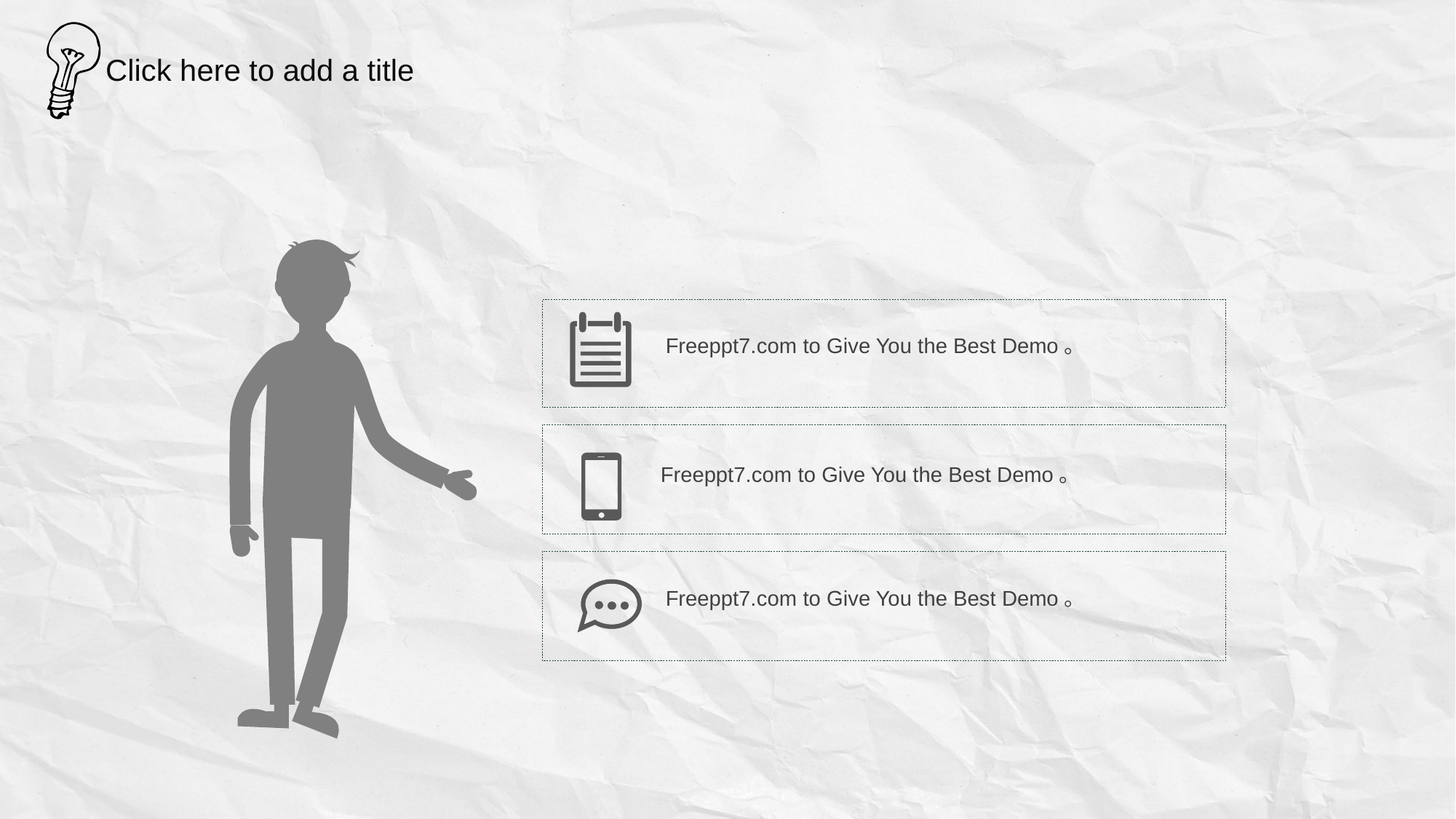

Click here to add a title

Freeppt7.com to Give You the Best Demo。

Freeppt7.com to Give You the Best Demo。

Freeppt7.com to Give You the Best Demo。